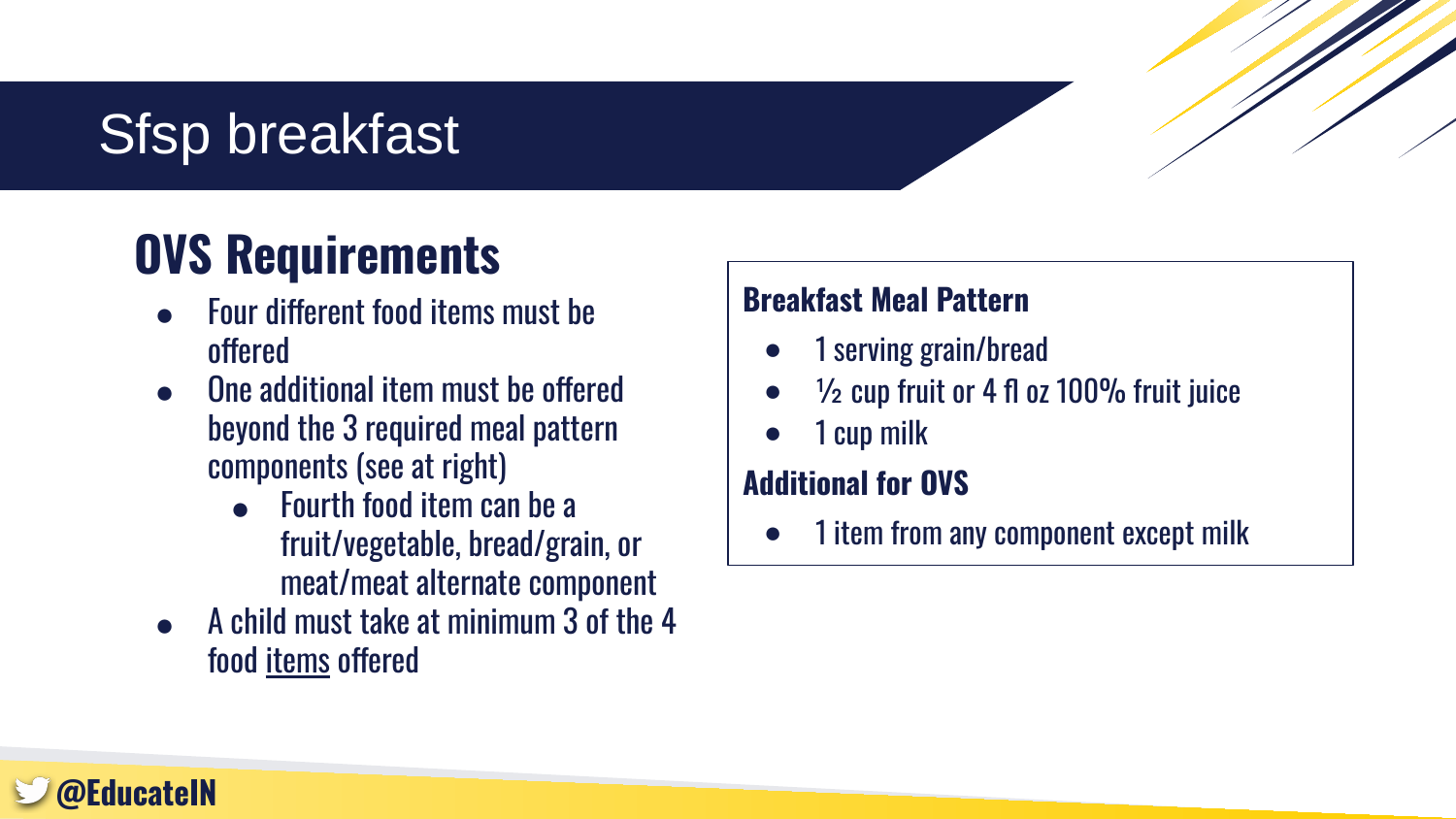

# Sfsp breakfast
OVS Requirements
Four different food items must be offered
One additional item must be offered beyond the 3 required meal pattern components (see at right)
Fourth food item can be a fruit/vegetable, bread/grain, or meat/meat alternate component
A child must take at minimum 3 of the 4 food items offered

Breakfast Meal Pattern
1 serving grain/bread
½ cup fruit or 4 fl oz 100% fruit juice
1 cup milk
Additional for OVS
1 item from any component except milk